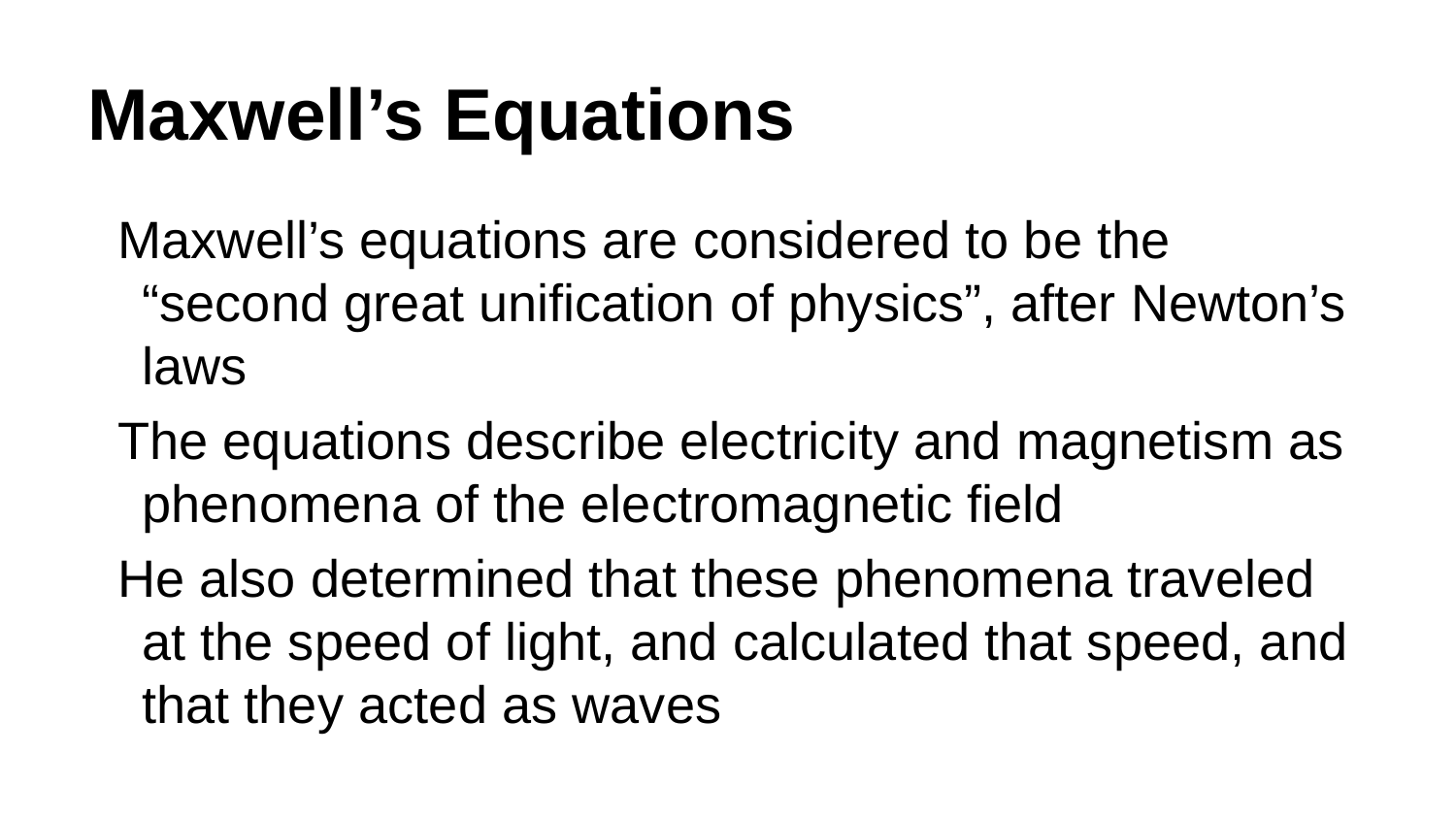

# Maxwell’s Equations
Maxwell’s equations are considered to be the “second great unification of physics”, after Newton’s laws
The equations describe electricity and magnetism as phenomena of the electromagnetic field
He also determined that these phenomena traveled at the speed of light, and calculated that speed, and that they acted as waves